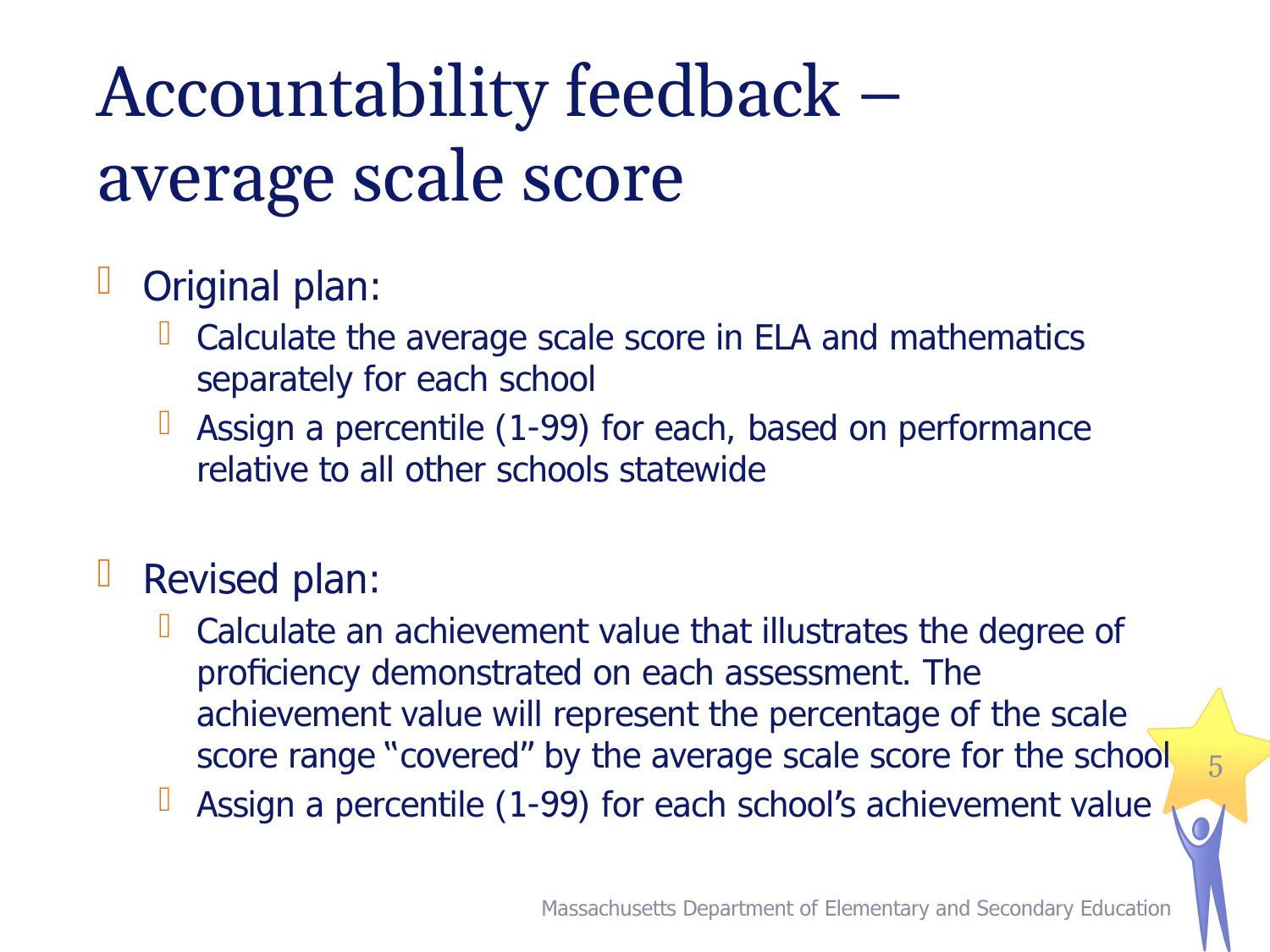

# Accountability feedback – average scale score
Original plan:
Calculate the average scale score in ELA and mathematics separately for each school
Assign a percentile (1-99) for each, based on performance relative to all other schools statewide

Revised plan:
Calculate an achievement value that illustrates the degree of proficiency demonstrated on each assessment. The achievement value will represent the percentage of the scale score range “covered” by the average scale score for the school
Assign a percentile (1-99) for each school’s achievement value

5
Massachusetts Department of Elementary and Secondary Education